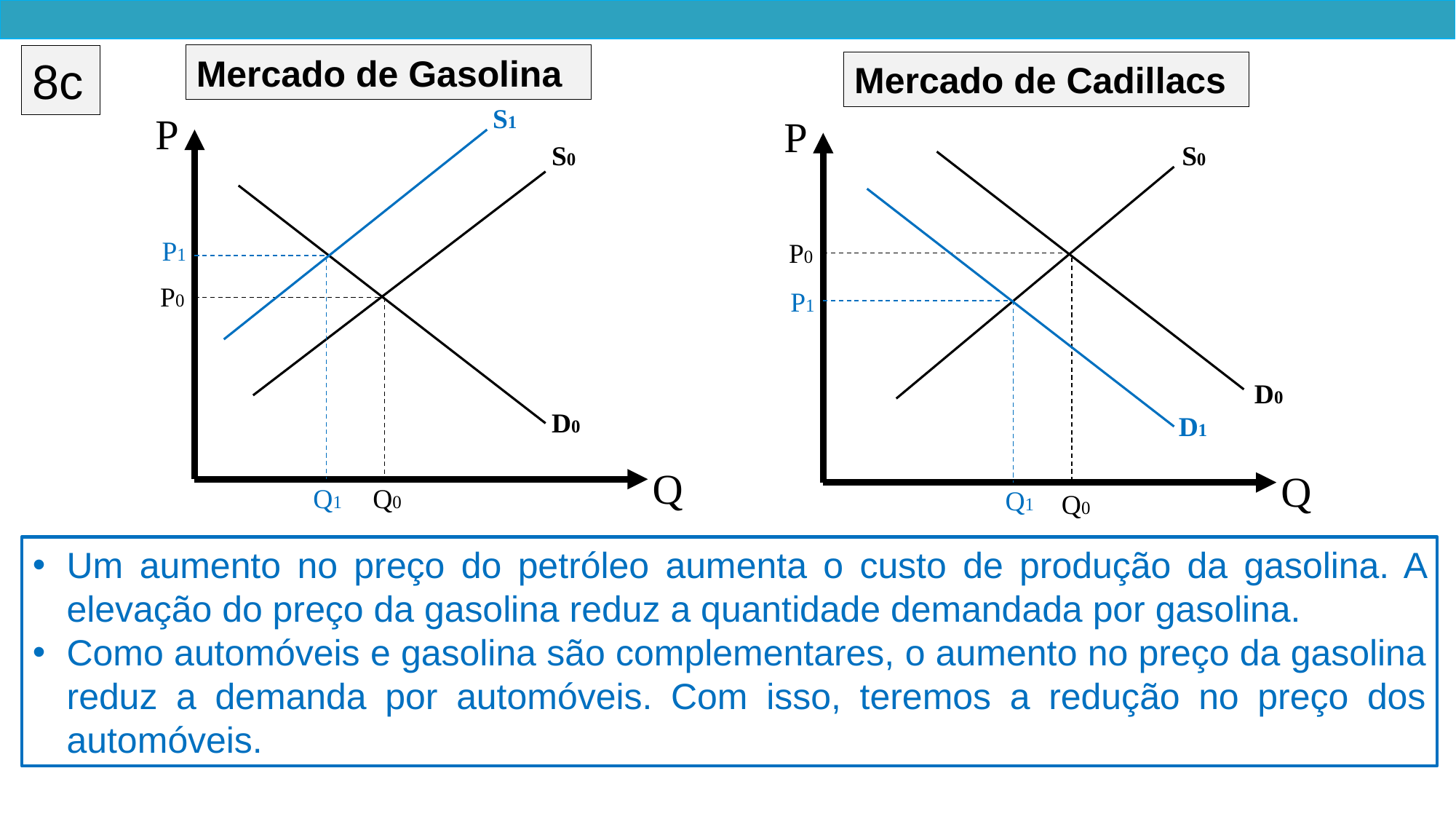

Mercado de Gasolina
8c
Mercado de Cadillacs
S1
P1
Q1
P
P
S0
S0
P0
D0
Q0
P1
D1
Q1
P0
D0
Q
Q
Q0
Um aumento no preço do petróleo aumenta o custo de produção da gasolina. A elevação do preço da gasolina reduz a quantidade demandada por gasolina.
Como automóveis e gasolina são complementares, o aumento no preço da gasolina reduz a demanda por automóveis. Com isso, teremos a redução no preço dos automóveis.